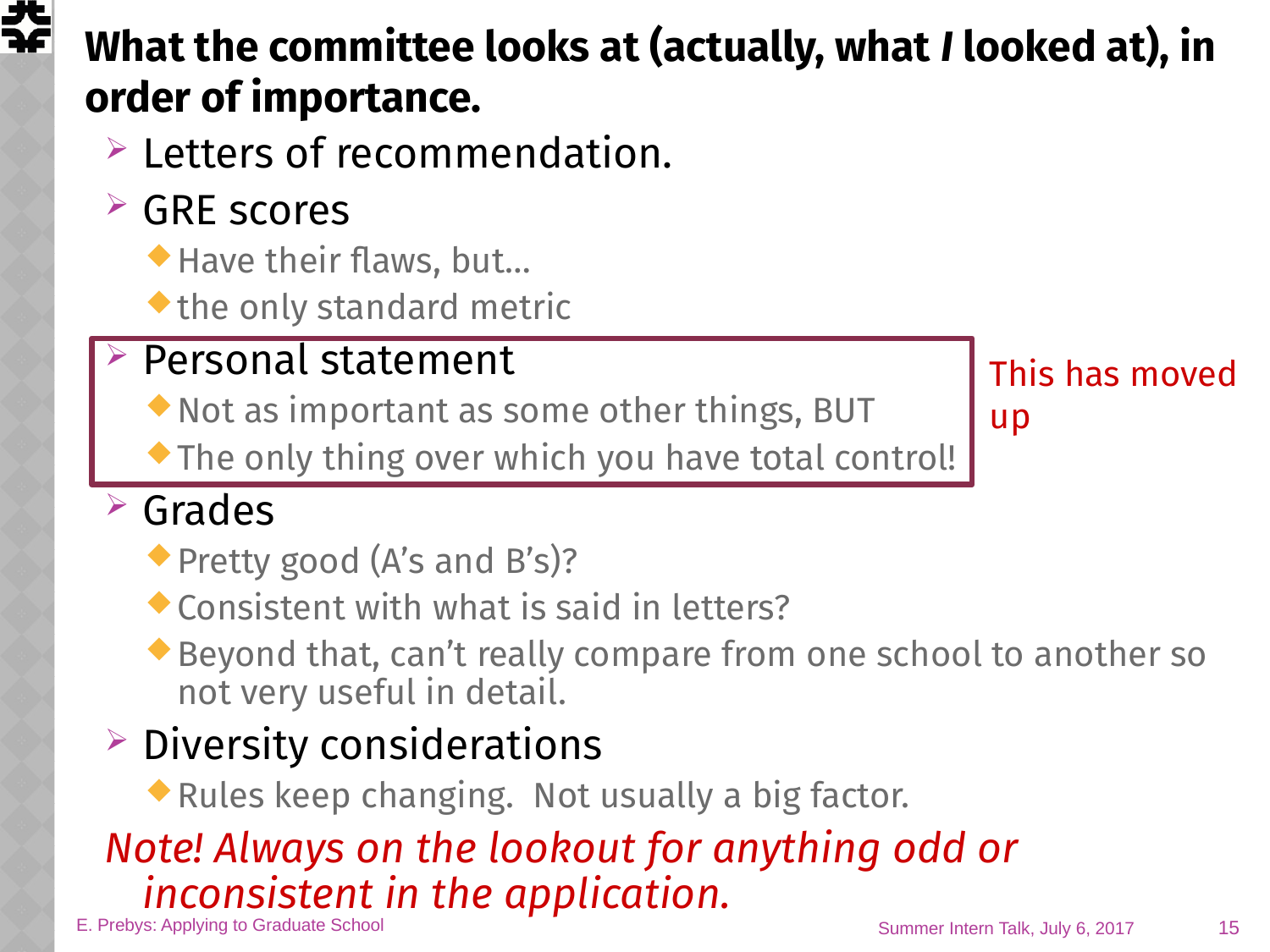

# What the committee looks at (actually, what I looked at), in order of importance.
Letters of recommendation.
GRE scores
Have their flaws, but…
the only standard metric
Personal statement
Not as important as some other things, BUT
The only thing over which you have total control!
Grades
Pretty good (A’s and B’s)?
Consistent with what is said in letters?
Beyond that, can’t really compare from one school to another so not very useful in detail.
Diversity considerations
Rules keep changing.  Not usually a big factor.
Note! Always on the lookout for anything odd or inconsistent in the application.

This has moved up
15
E. Prebys: Applying to Graduate School
Summer Intern Talk, July 6, 2017